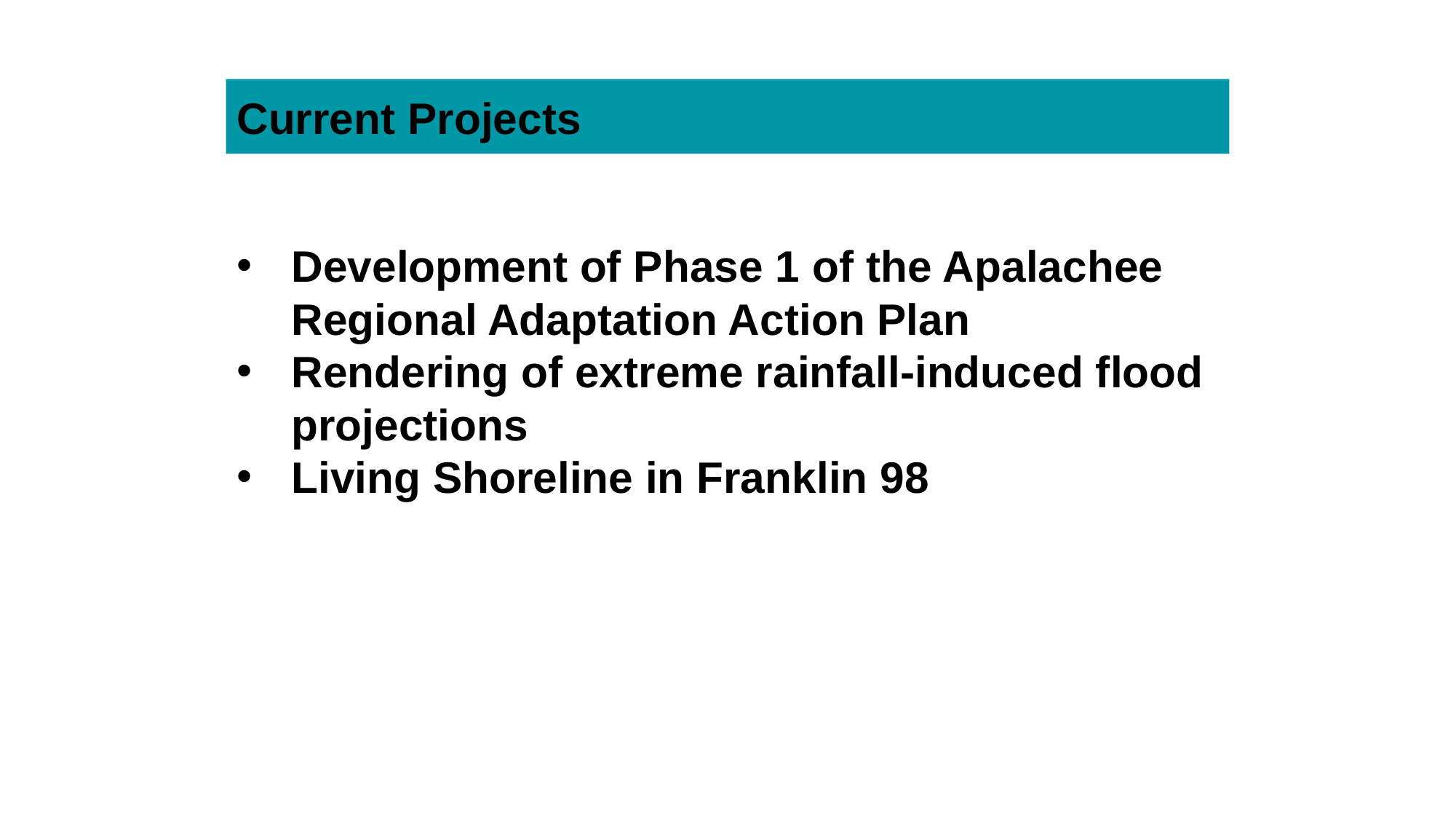

Current Projects

Development of Phase 1 of the Apalachee Regional Adaptation Action Plan
Rendering of extreme rainfall-induced flood projections
Living Shoreline in Franklin 98